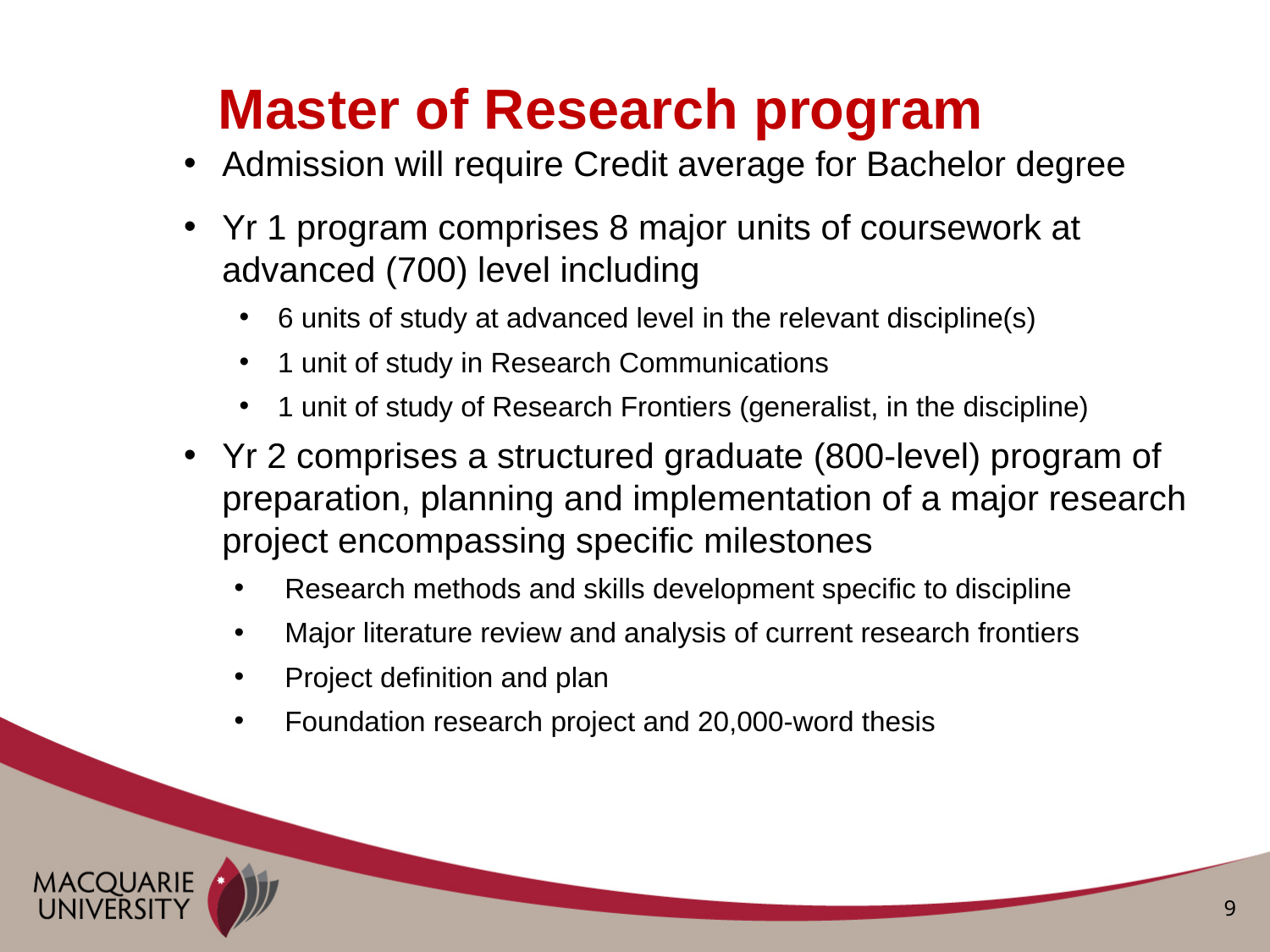

# Master of Research program

Admission will require Credit average for Bachelor degree
Yr 1 program comprises 8 major units of coursework at advanced (700) level including
6 units of study at advanced level in the relevant discipline(s)
1 unit of study in Research Communications
1 unit of study of Research Frontiers (generalist, in the discipline)
Yr 2 comprises a structured graduate (800-level) program of preparation, planning and implementation of a major research project encompassing specific milestones
Research methods and skills development specific to discipline
Major literature review and analysis of current research frontiers
Project definition and plan
Foundation research project and 20,000-word thesis